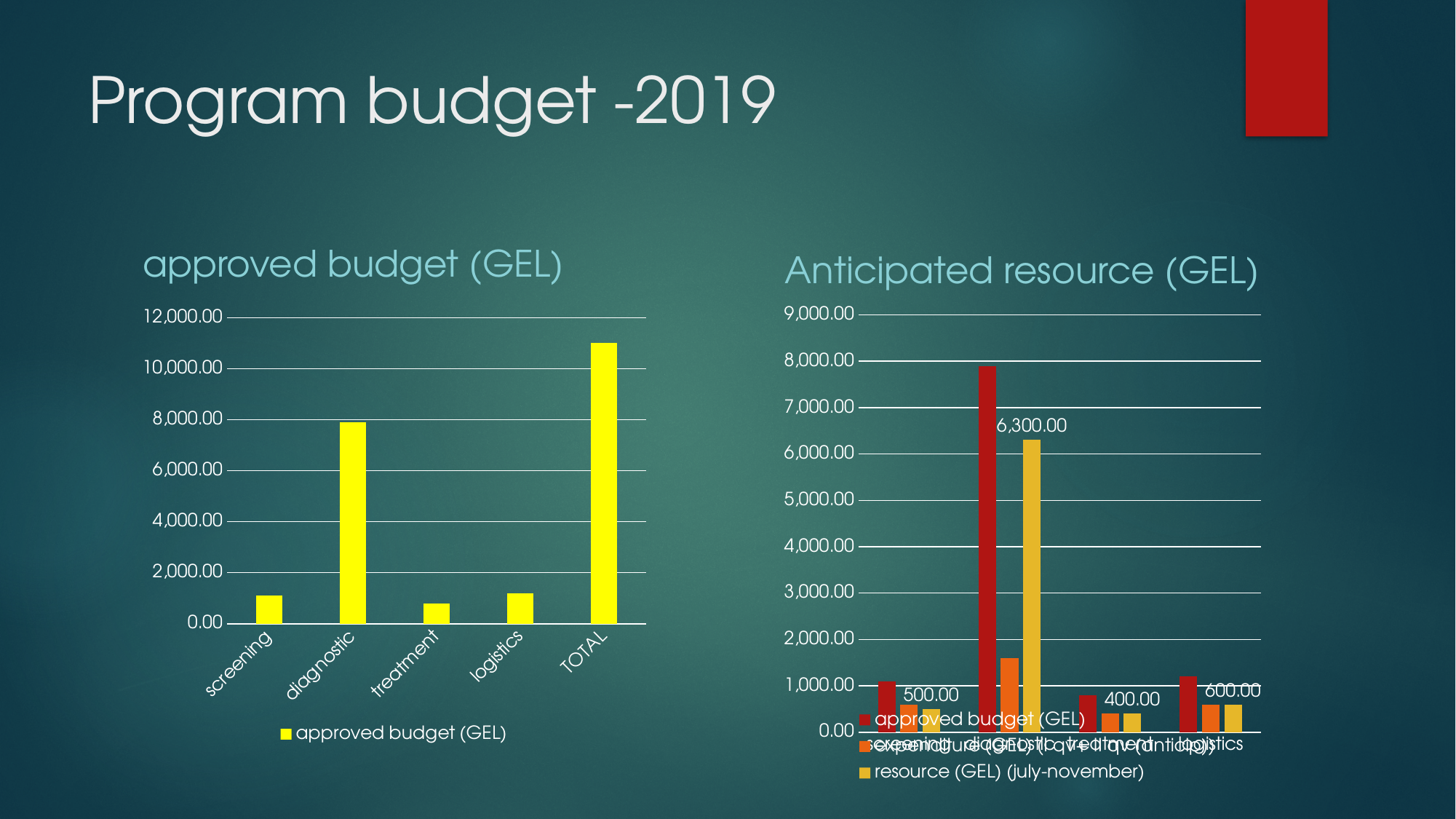

# Program budget -2019
Anticipated resource (GEL)
approved budget (GEL)

### Chart

| Category | approved budget (GEL) | expenditure (GEL) (I qv+ II qv (anticip)) | resource (GEL) (july-november) |
|---|---|---|---|
| screening | 1100.0 | 600.0 | 500.0 |
| diagnostic | 7900.0 | 1600.0 | 6300.0 |
| treatment | 800.0 | 400.0 | 400.0 |
| logistics | 1200.0 | 600.0 | 600.0 |

### Chart

| Category | approved budget (GEL) |
|---|---|
| screening | 1100.0 |
| diagnostic | 7900.0 |
| treatment | 800.0 |
| logistics | 1200.0 |
| TOTAL | 11000.0 |